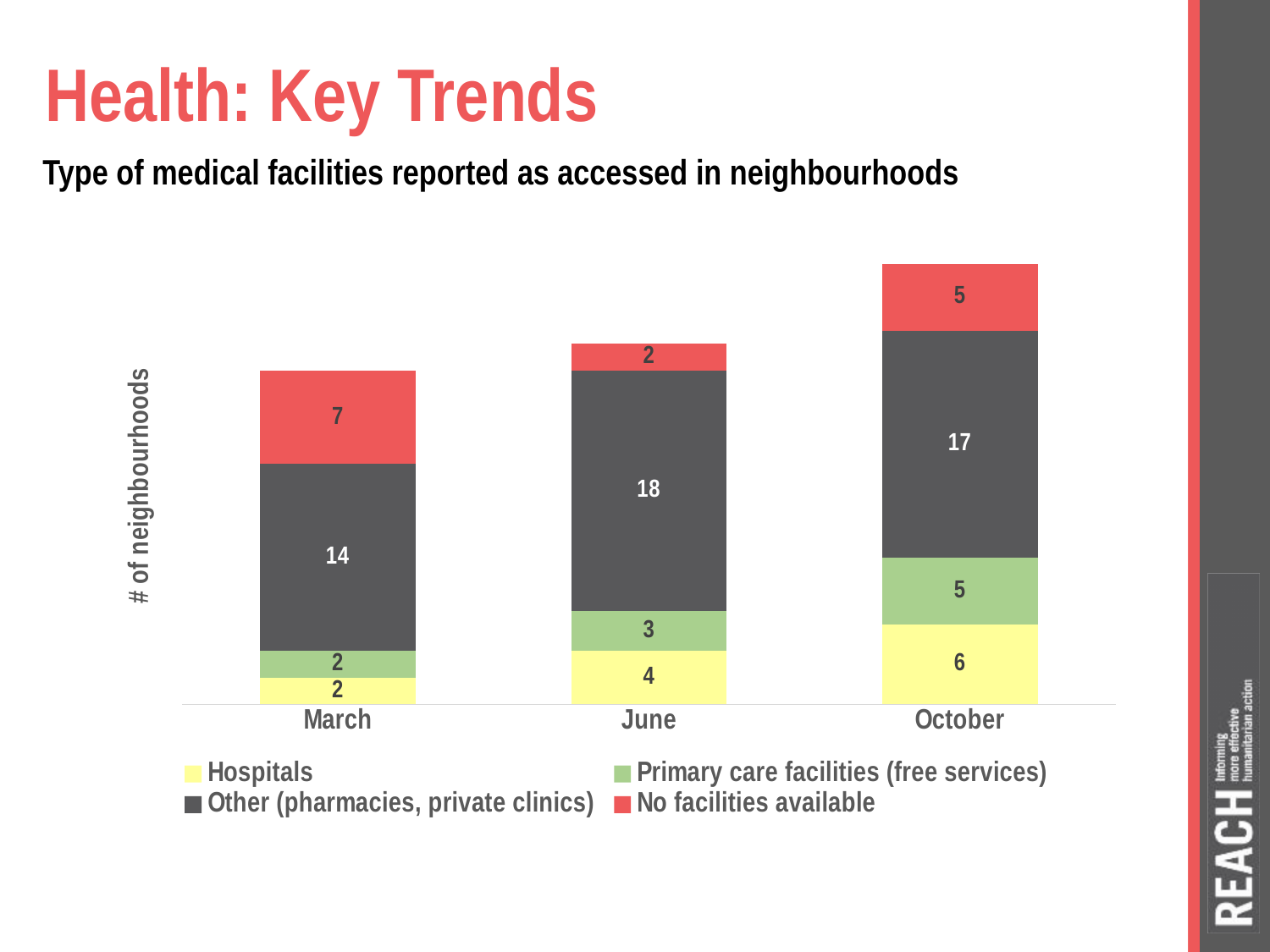

# Health: Key Trends
Type of medical facilities reported as accessed in neighbourhoods

### Chart

| Category | Hospitals | Primary care facilities (free services) | Other (pharmacies, private clinics) | No facilities available |
|---|---|---|---|---|
| March | 2.0 | 2.0 | 14.0 | 7.0 |
| June | 4.0 | 3.0 | 18.0 | 2.0 |
| October | 6.0 | 5.0 | 17.0 | 5.0 |